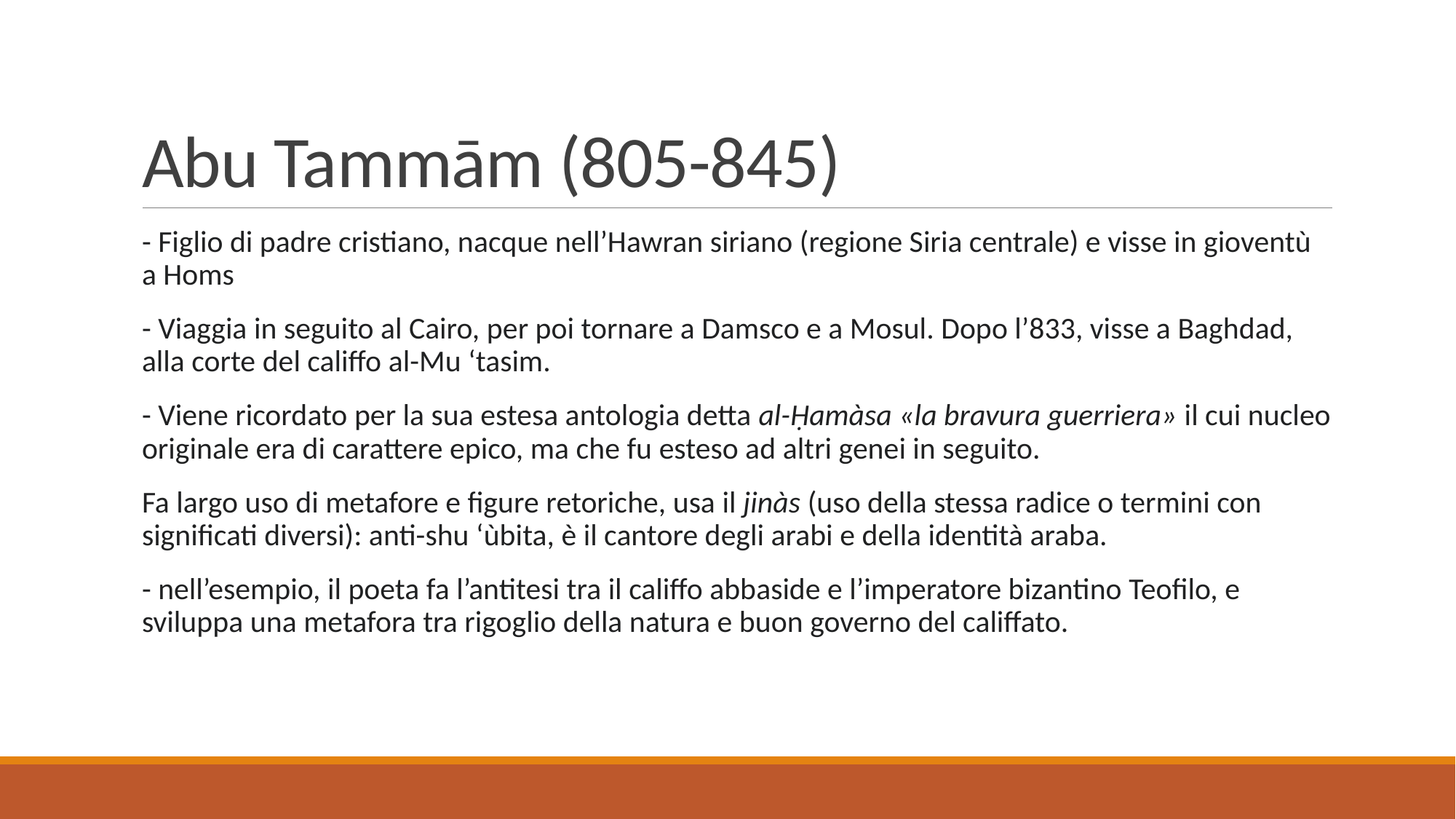

# Abu Tammām (805-845)
- Figlio di padre cristiano, nacque nell’Hawran siriano (regione Siria centrale) e visse in gioventù a Homs
- Viaggia in seguito al Cairo, per poi tornare a Damsco e a Mosul. Dopo l’833, visse a Baghdad, alla corte del califfo al-Mu ‘tasim.
- Viene ricordato per la sua estesa antologia detta al-Ḥamàsa «la bravura guerriera» il cui nucleo originale era di carattere epico, ma che fu esteso ad altri genei in seguito.
Fa largo uso di metafore e figure retoriche, usa il jinàs (uso della stessa radice o termini con significati diversi): anti-shu ‘ùbita, è il cantore degli arabi e della identità araba.
- nell’esempio, il poeta fa l’antitesi tra il califfo abbaside e l’imperatore bizantino Teofilo, e sviluppa una metafora tra rigoglio della natura e buon governo del califfato.